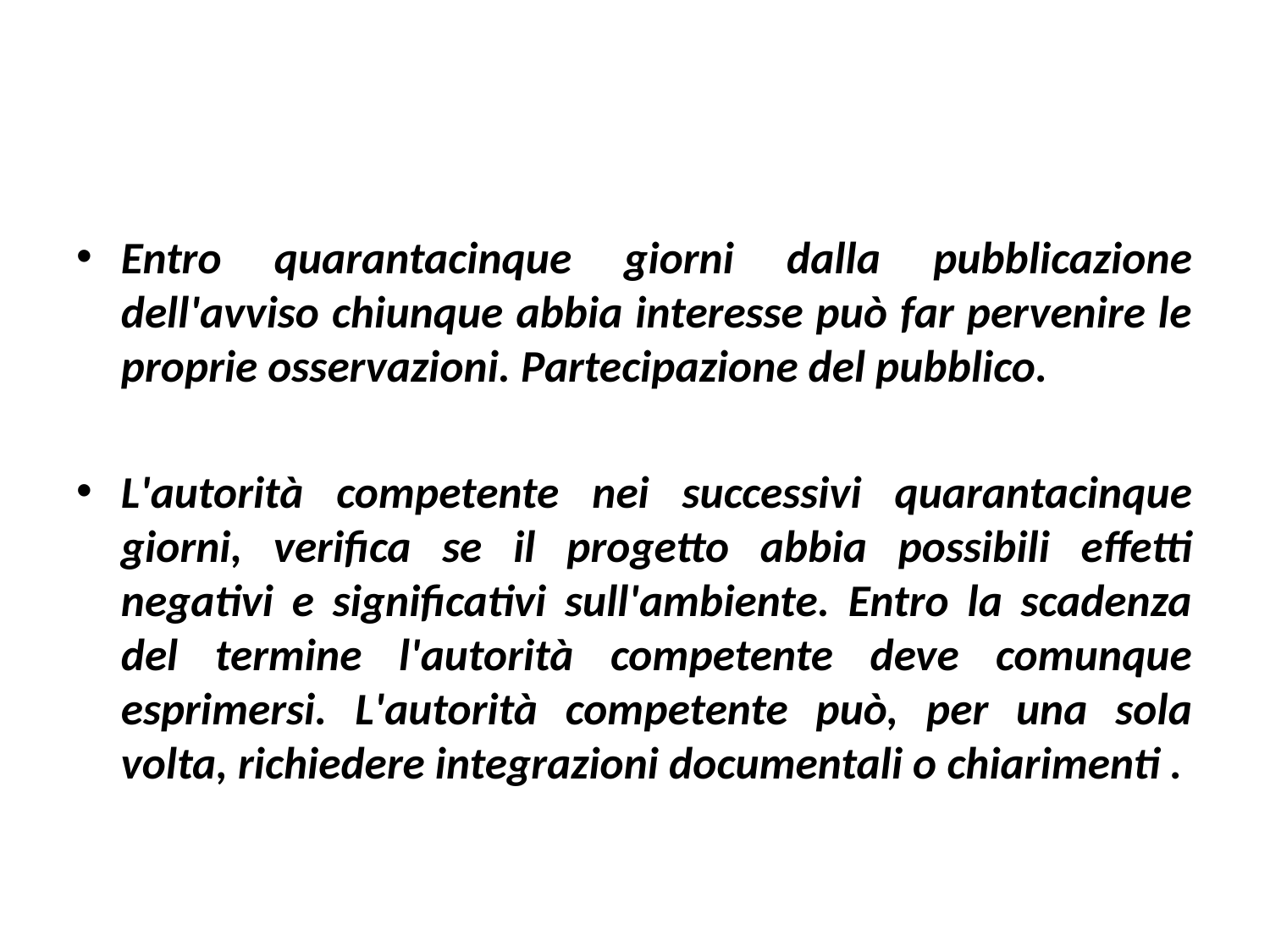

#
Entro quarantacinque giorni dalla pubblicazione dell'avviso chiunque abbia interesse può far pervenire le proprie osservazioni. Partecipazione del pubblico.

L'autorità competente nei successivi quarantacinque giorni, verifica se il progetto abbia possibili effetti negativi e significativi sull'ambiente. Entro la scadenza del termine l'autorità competente deve comunque esprimersi. L'autorità competente può, per una sola volta, richiedere integrazioni documentali o chiarimenti .